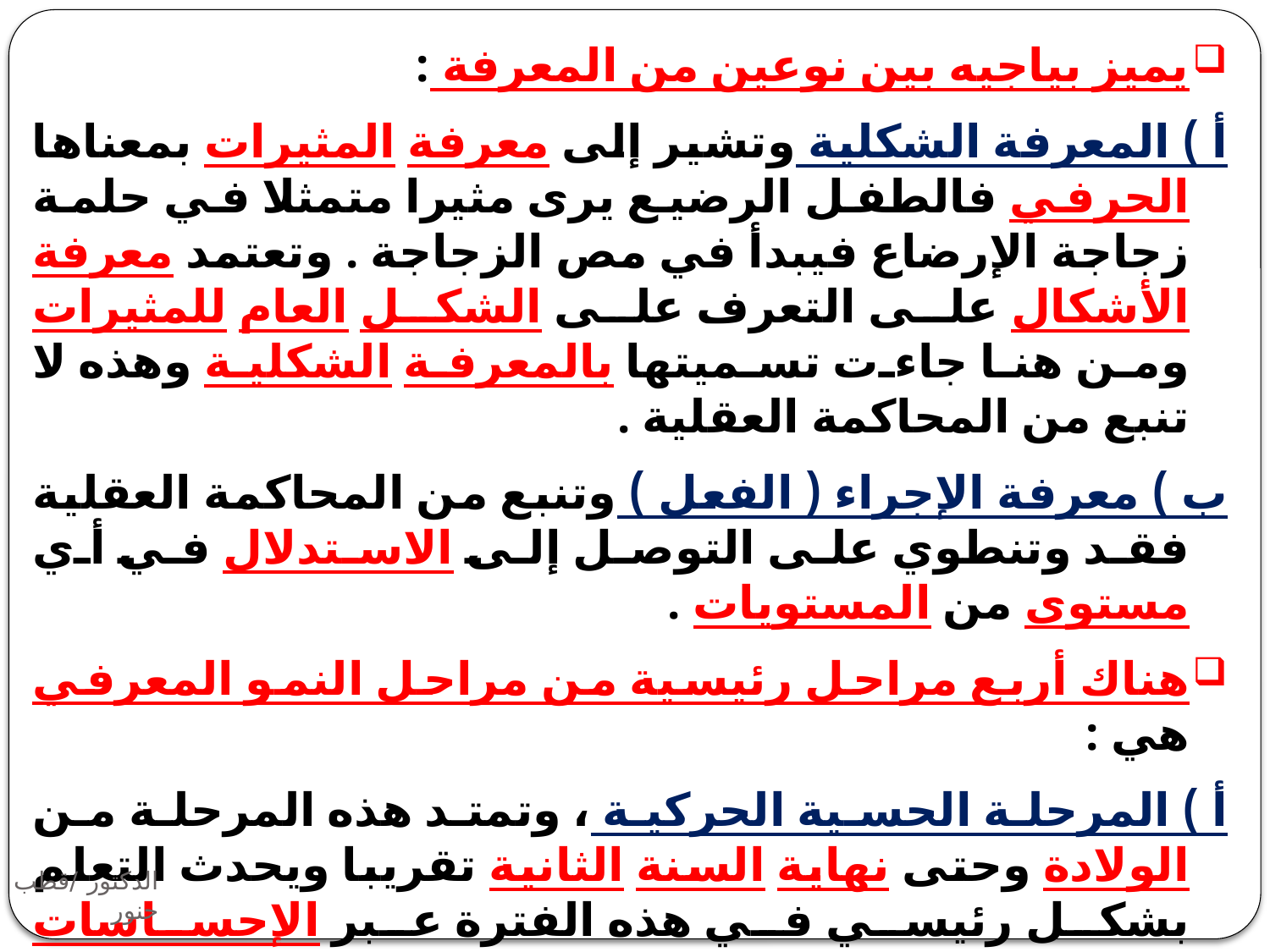

يمیز بیاجیه بین نوعین من المعرفة :
أ ) المعرفة الشكلیة وتشیر إلى معرفة المثیرات بمعناھا الحرفي فالطفل الرضیع يرى مثیرا متمثلا في حلمة زجاجة الإرضاع فیبدأ في مص الزجاجة . وتعتمد معرفة الأشكال على التعرف على الشكل العام للمثیرات ومن ھنا جاءت تسمیتھا بالمعرفة الشكلیة وھذه لا تنبع من المحاكمة العقلیة .
ب ) معرفة الإجراء ( الفعل ) وتنبع من المحاكمة العقلیة فقد وتنطوي على التوصل إلى الاستدلال في أي مستوى من المستويات .
ھناك أربع مراحل رئیسیة من مراحل النمو المعرفي ھي :
أ ) المرحلة الحسیة الحركیة ، وتمتد ھذه المرحلة من الولادة وحتى نھاية السنة الثانیة تقريبا ويحدث التعلم بشكل رئیسي في ھذه الفترة عبر الإحساسات والمعالجات الیدوية.
ب ) مرحلة ما قبل الإجرائیة أو ما قبل العملیات وتمتد من السنة الثانیة حتى السابعة ، وفي ھذه المرحلة يزداد النمو اللغوي ويتسع استخدام الرموز اللغوية ، ويتمكن الفرد من أن يتمثل الموضوعات عن طريق الخیالات والكلمات.
الدكتور /قطب حنور